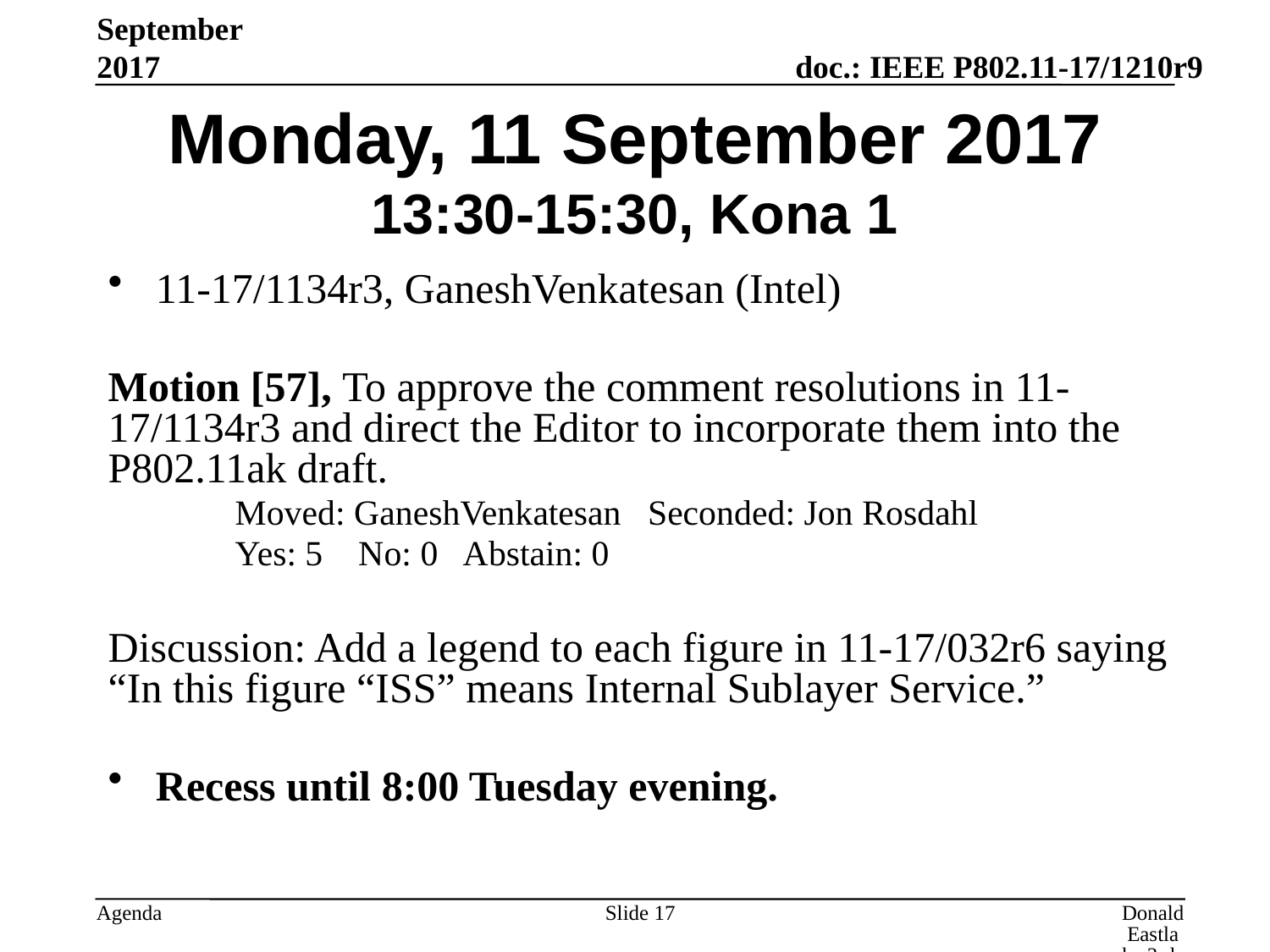

September 2017
# Monday, 11 September 2017 13:30-15:30, Kona 1
11-17/1134r3, GaneshVenkatesan (Intel)

Motion [57], To approve the comment resolutions in 11-17/1134r3 and direct the Editor to incorporate them into the P802.11ak draft.
	Moved: GaneshVenkatesan   Seconded: Jon Rosdahl
	Yes: 5    No: 0   Abstain: 0

Discussion: Add a legend to each figure in 11-17/032r6 saying “In this figure “ISS” means Internal Sublayer Service.”

Recess until 8:00 Tuesday evening.

Slide 17
Donald Eastlake 3rd, Huawei Technologies